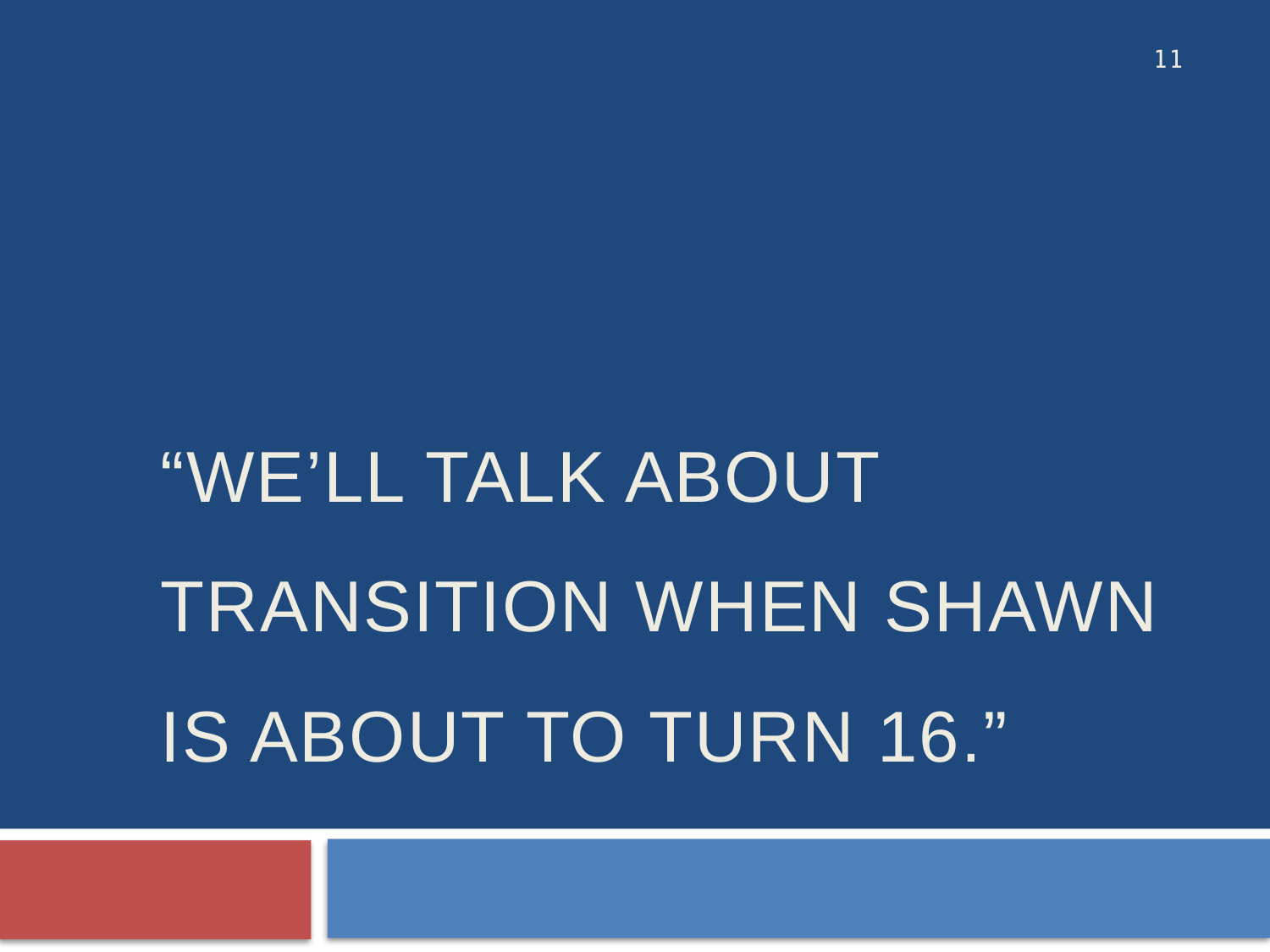

11
# “we’ll Talk about transition when Shawn is about to turn 16.”